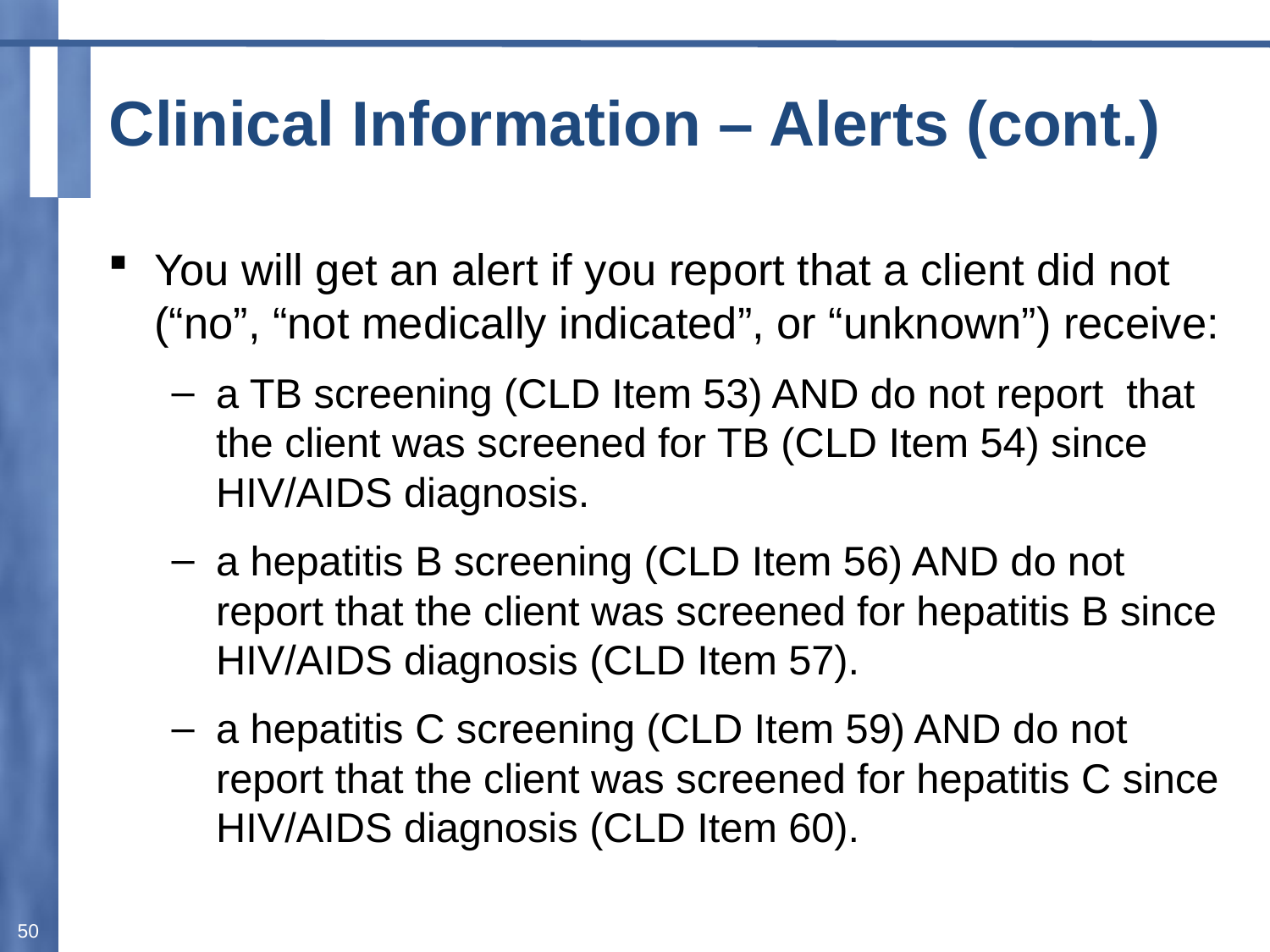

# Clinical Information – Alerts (cont.)
You will get an alert if you report that a client did not (“no”, “not medically indicated”, or “unknown”) receive:
a TB screening (CLD Item 53) AND do not report  that the client was screened for TB (CLD Item 54) since HIV/AIDS diagnosis.
a hepatitis B screening (CLD Item 56) AND do not report that the client was screened for hepatitis B since HIV/AIDS diagnosis (CLD Item 57).
a hepatitis C screening (CLD Item 59) AND do not report that the client was screened for hepatitis C since HIV/AIDS diagnosis (CLD Item 60).
50